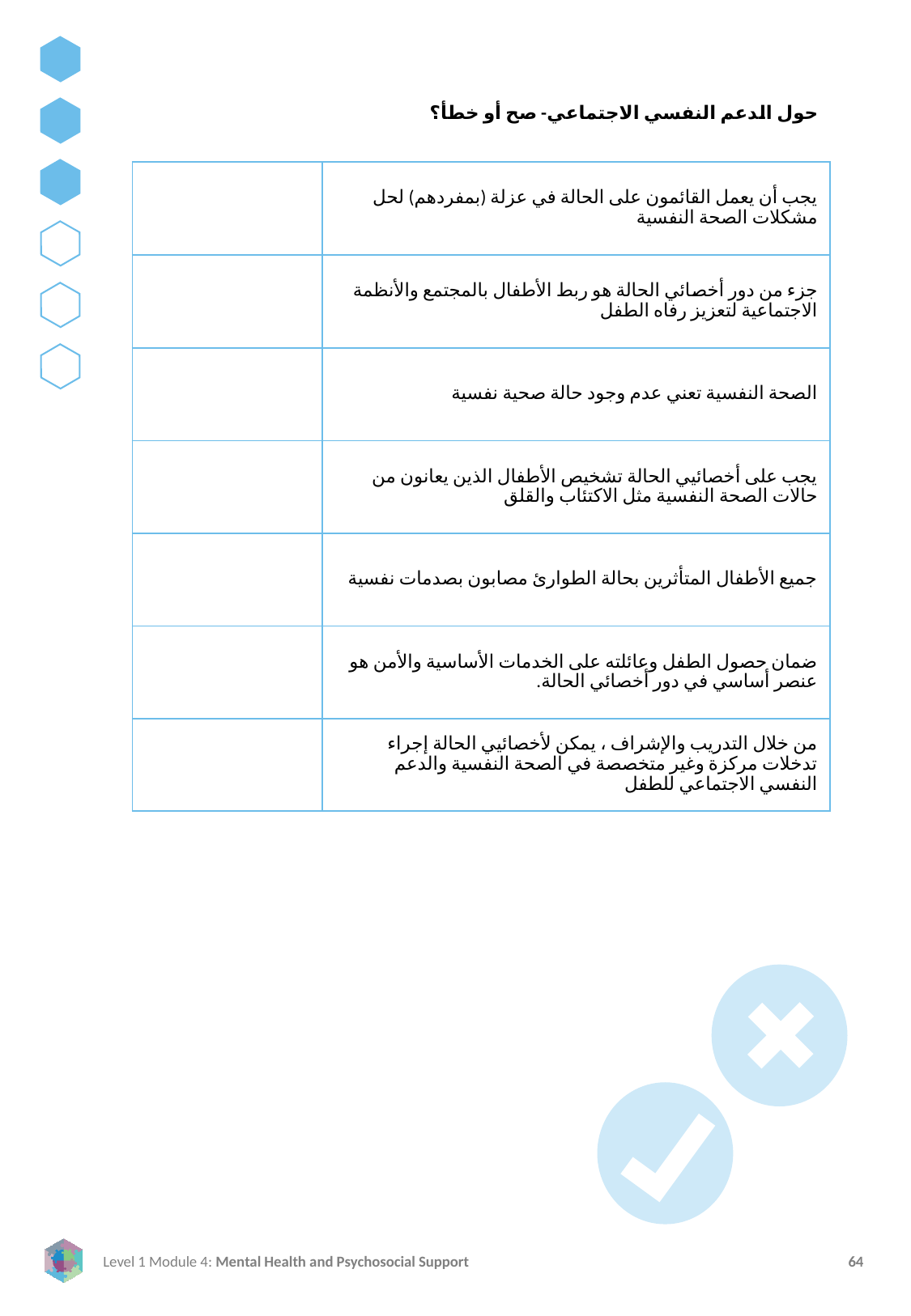

حول الدعم النفسي الاجتماعي- صح أو خطأ؟

|  | يجب أن يعمل القائمون على الحالة في عزلة (بمفردهم) لحل مشكلات الصحة النفسية |
| --- | --- |
|  | جزء من دور أخصائي الحالة هو ربط الأطفال بالمجتمع والأنظمة الاجتماعية لتعزيز رفاه الطفل |
|  | الصحة النفسية تعني عدم وجود حالة صحية نفسية |
|  | يجب على أخصائيي الحالة تشخيص الأطفال الذين يعانون من حالات الصحة النفسية مثل الاكتئاب والقلق |
|  | جميع الأطفال المتأثرين بحالة الطوارئ مصابون بصدمات نفسية |
|  | ضمان حصول الطفل وعائلته على الخدمات الأساسية والأمن هو عنصر أساسي في دور أخصائي الحالة. |
|  | من خلال التدريب والإشراف ، يمكن لأخصائيي الحالة إجراء تدخلات مركزة وغير متخصصة في الصحة النفسية والدعم النفسي الاجتماعي للطفل |